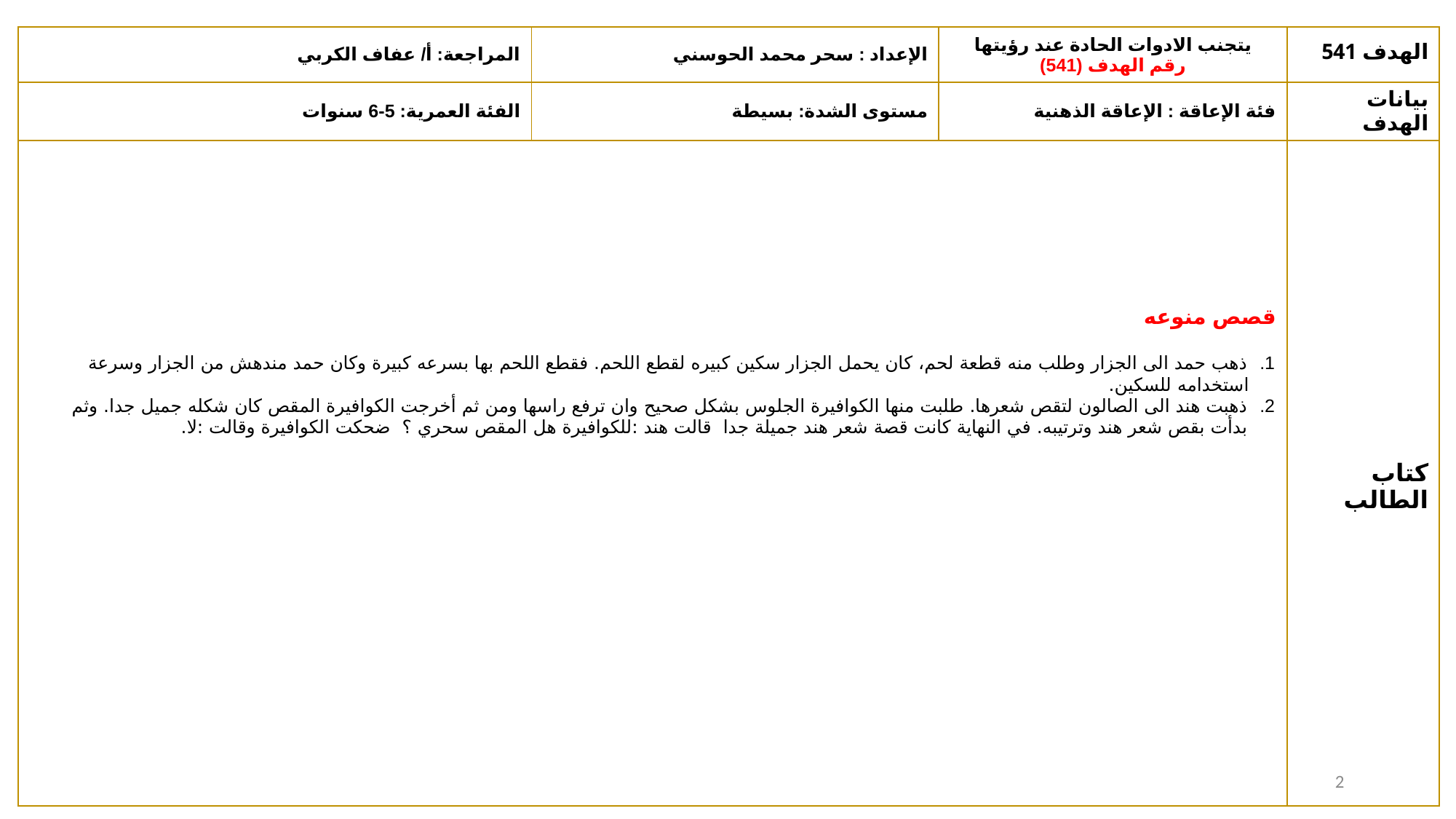

| المراجعة: أ/ عفاف الكربي | الإعداد : سحر محمد الحوسني | يتجنب الادوات الحادة عند رؤيتها رقم الهدف (541) | الهدف 541 |
| --- | --- | --- | --- |
| الفئة العمرية: 5-6 سنوات | مستوى الشدة: بسيطة | فئة الإعاقة : الإعاقة الذهنية | بيانات الهدف |
| قصص منوعه ذهب حمد الى الجزار وطلب منه قطعة لحم، كان يحمل الجزار سكين كبيره لقطع اللحم. فقطع اللحم بها بسرعه كبيرة وكان حمد مندهش من الجزار وسرعة استخدامه للسكين. ذهبت هند الى الصالون لتقص شعرها. طلبت منها الكوافيرة الجلوس بشكل صحيح وان ترفع راسها ومن ثم أخرجت الكوافيرة المقص كان شكله جميل جدا. وثم بدأت بقص شعر هند وترتيبه. في النهاية كانت قصة شعر هند جميلة جدا قالت هند :للكوافيرة هل المقص سحري ؟ ضحكت الكوافيرة وقالت :لا. |  |  | كتاب الطالب |
2